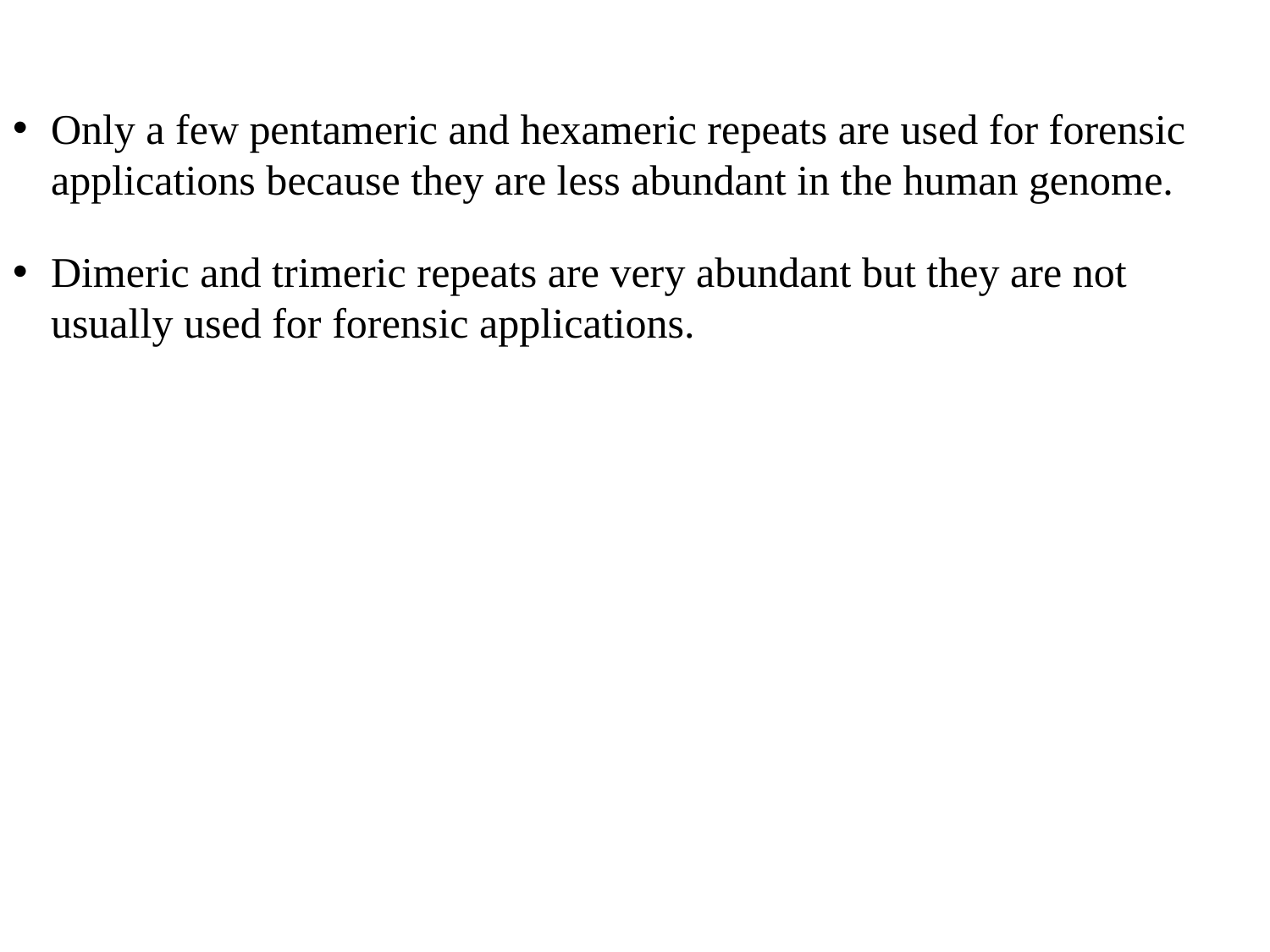

Only a few pentameric and hexameric repeats are used for forensic applications because they are less abundant in the human genome.
Dimeric and trimeric repeats are very abundant but they are not usually used for forensic applications.